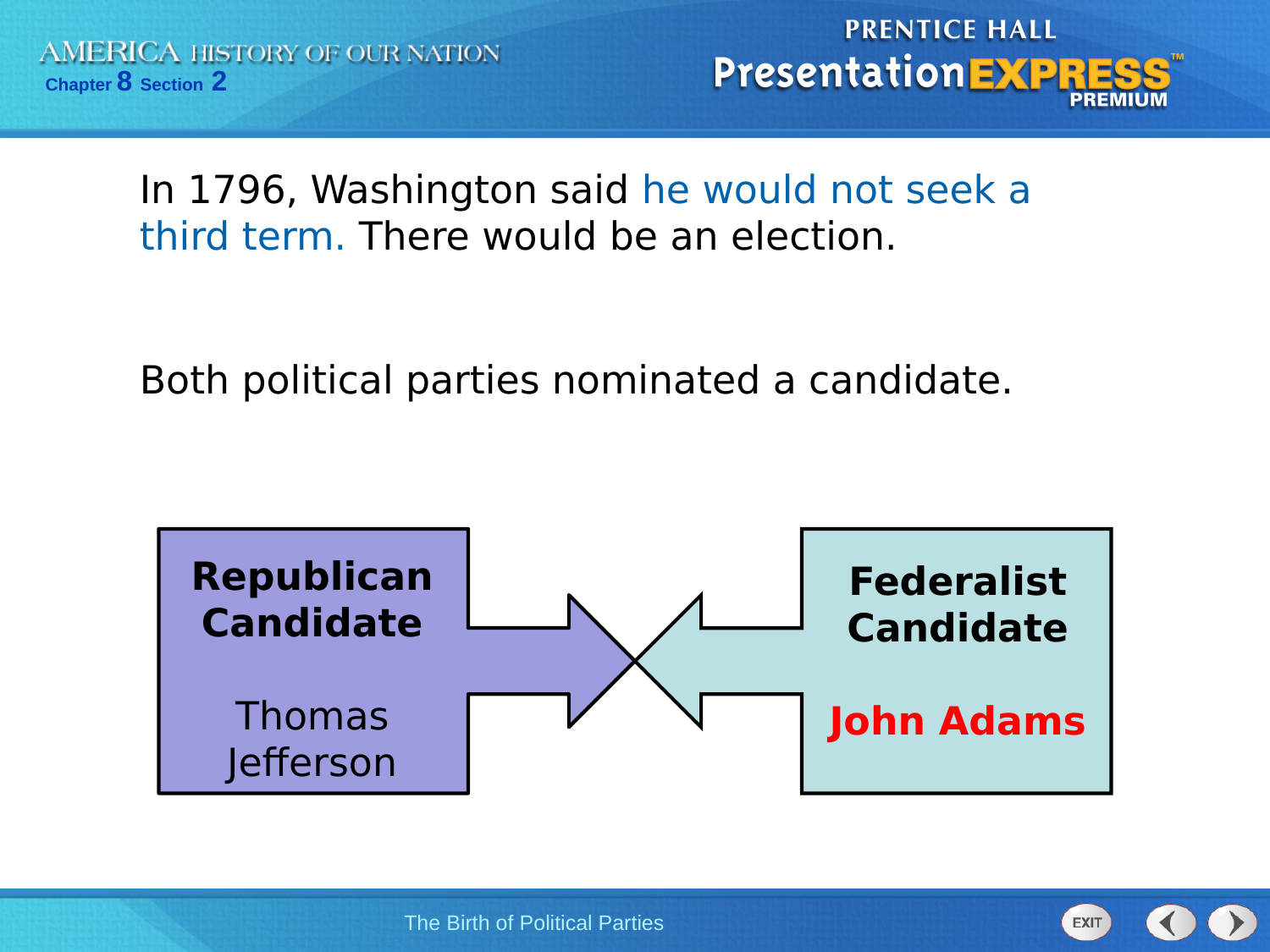

In 1796, Washington said he would not seek a third term. There would be an election.
Both political parties nominated a candidate.

Republican Candidate

Thomas Jefferson

Federalist Candidate

John Adams